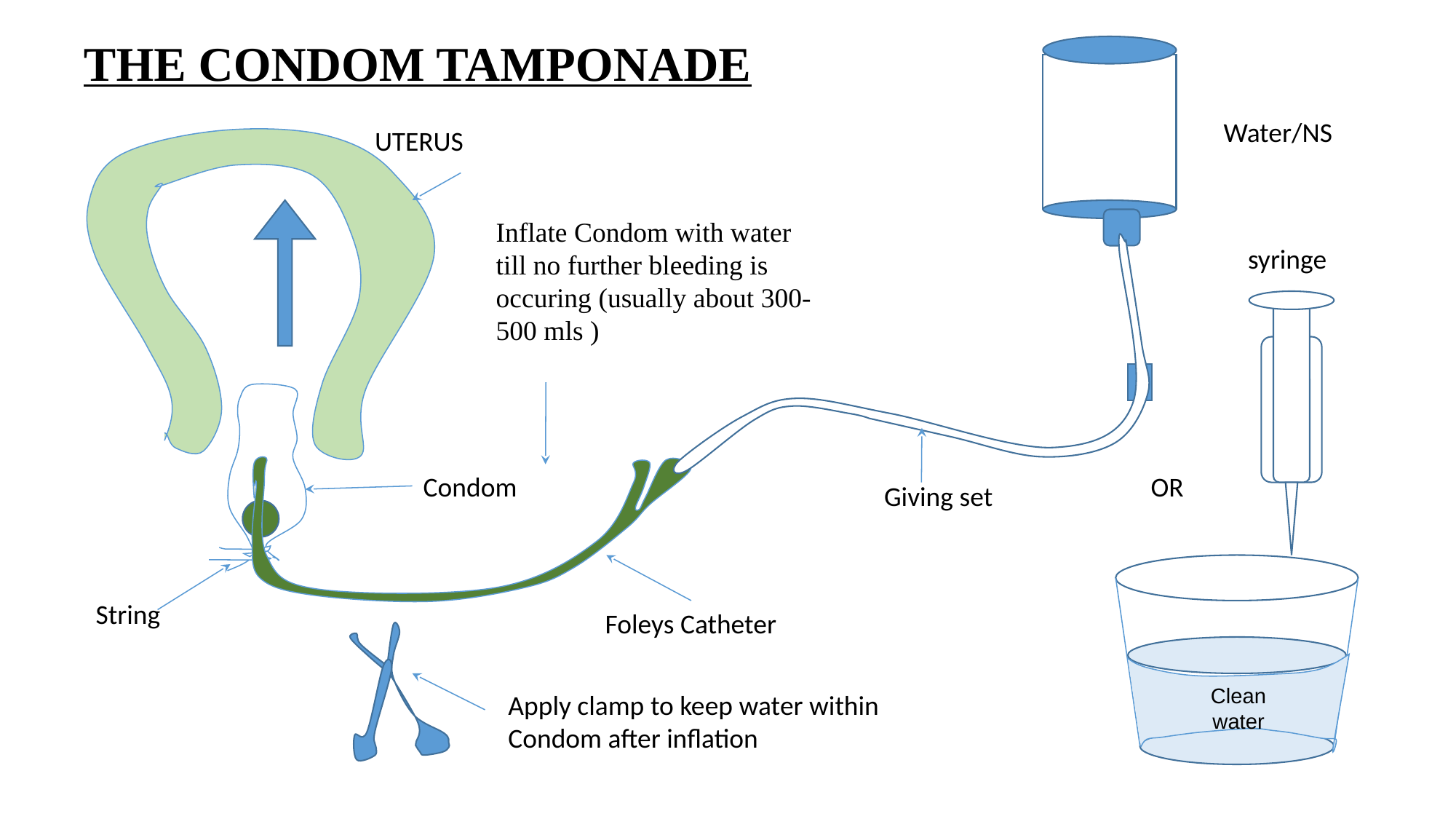

THE CONDOM TAMPONADE

Water/NS
UTERUS

Inflate Condom with water till no further bleeding is occuring (usually about 300-500 mls )

syringe

Condom
OR
Giving set

String
Foleys Catheter

Clean
water

Apply clamp to keep water within
Condom after inflation